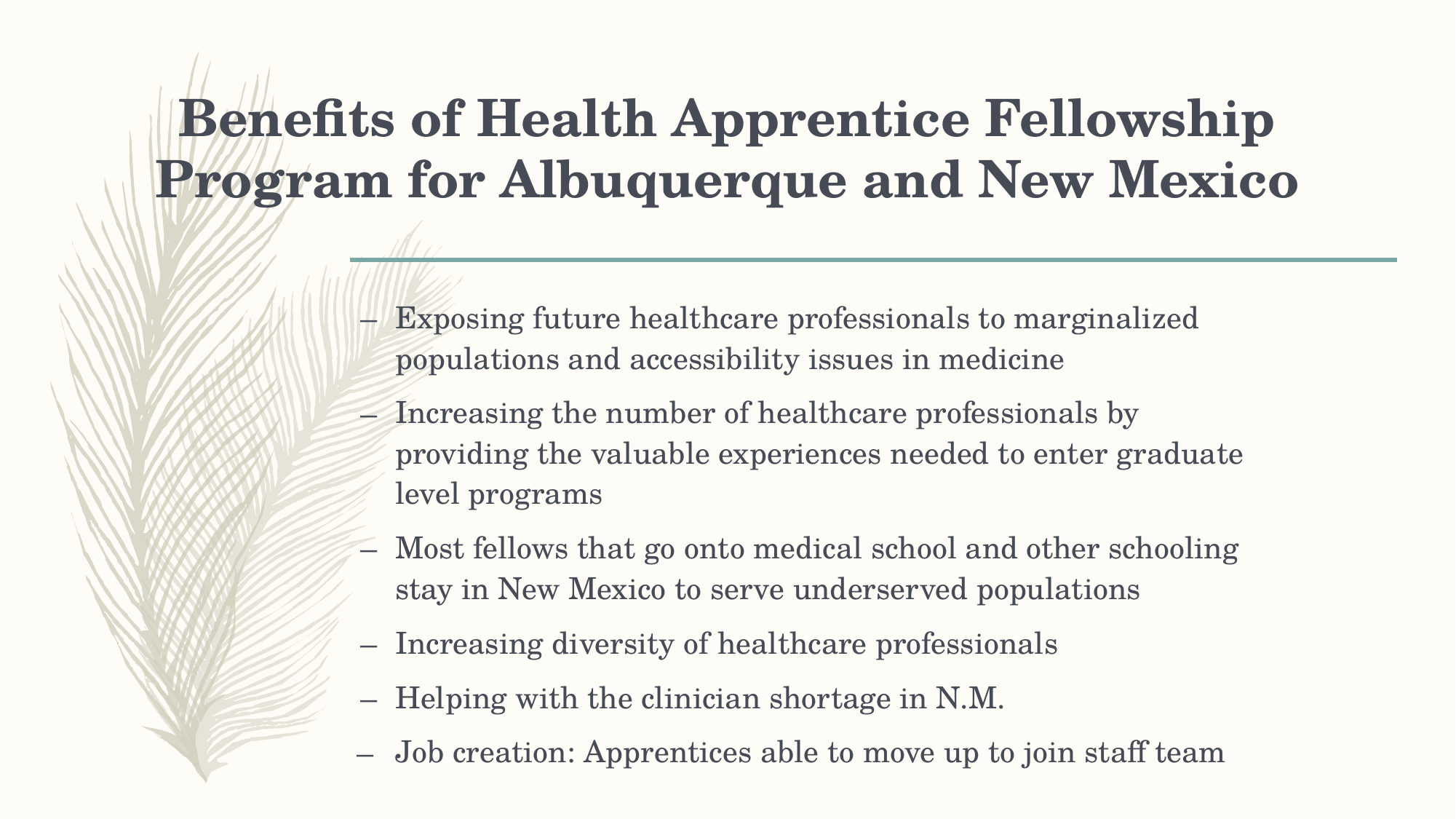

# Benefits of Health Apprentice Fellowship Program for Albuquerque and New Mexico
Exposing future healthcare professionals to marginalized populations and accessibility issues in medicine
Increasing the number of healthcare professionals by providing the valuable experiences needed to enter graduate level programs
Most fellows that go onto medical school and other schooling stay in New Mexico to serve underserved populations
Increasing diversity of healthcare professionals
Helping with the clinician shortage in N.M.
Job creation: Apprentices able to move up to join staff team